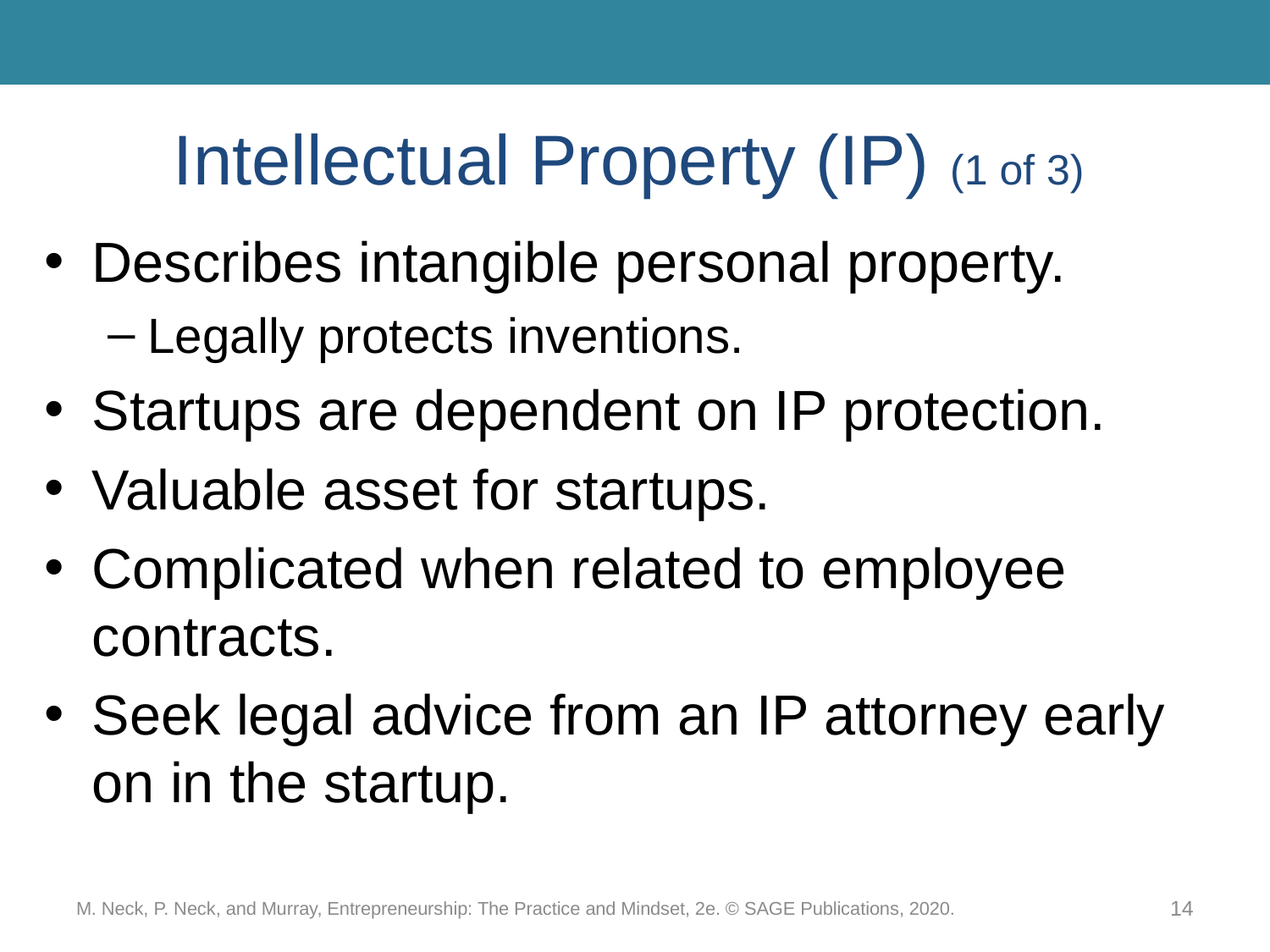

# Intellectual Property (IP) (1 of 3)
Describes intangible personal property.
Legally protects inventions.
Startups are dependent on IP protection.
Valuable asset for startups.
Complicated when related to employee contracts.
Seek legal advice from an IP attorney early on in the startup.

M. Neck, P. Neck, and Murray, Entrepreneurship: The Practice and Mindset, 2e. © SAGE Publications, 2020.
14